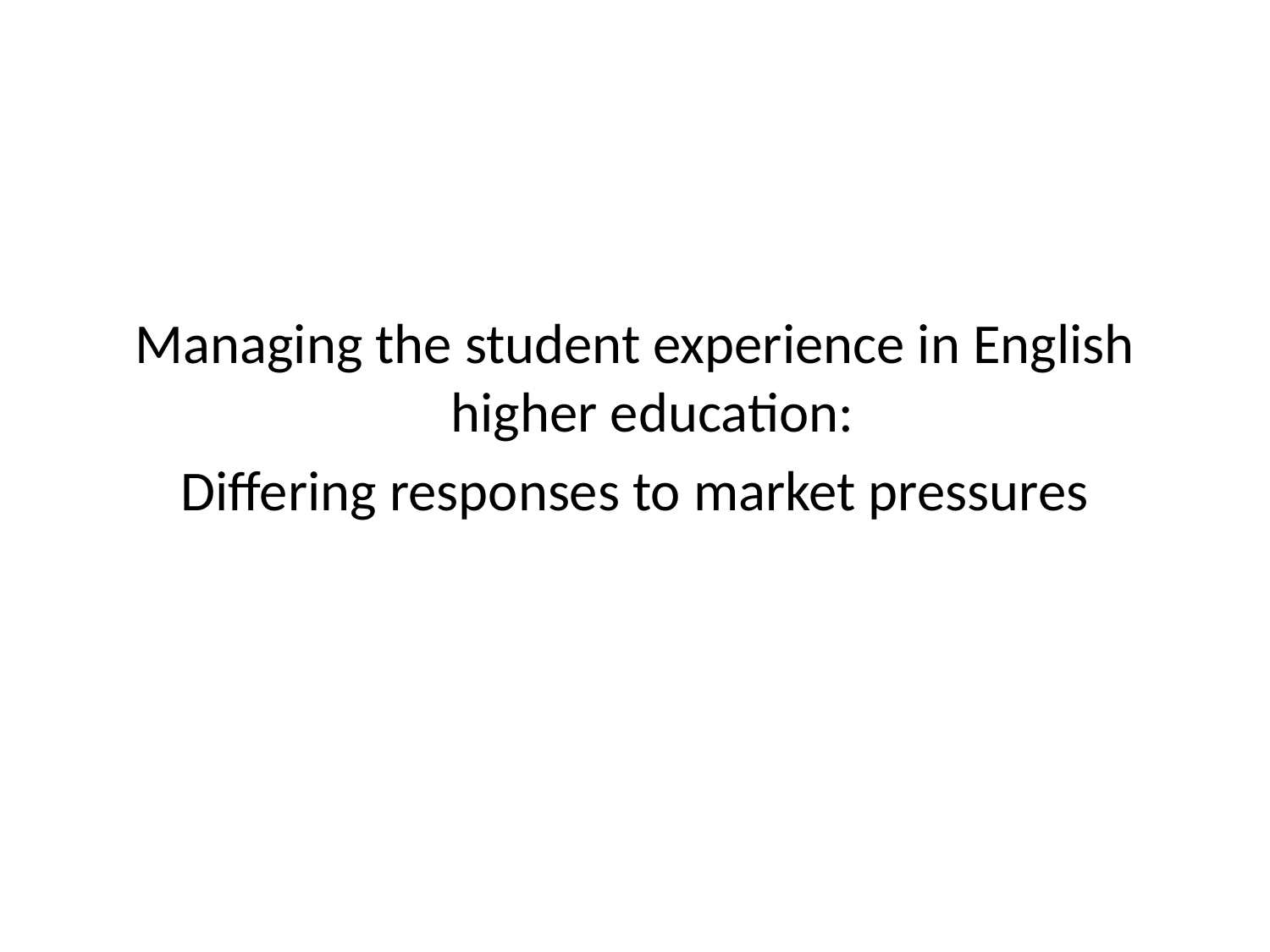

#

Managing the student experience in English higher education:
Differing responses to market pressures